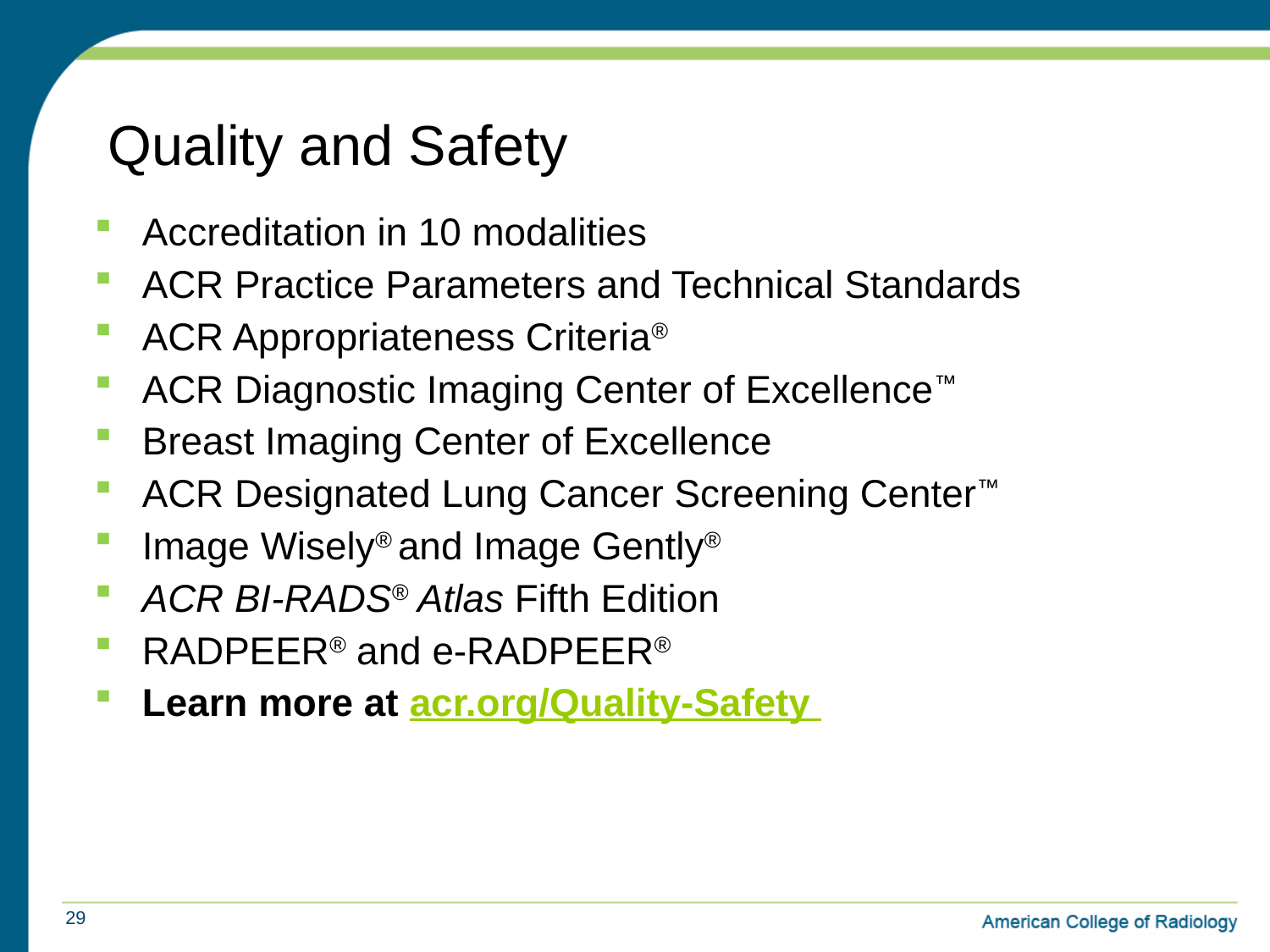

# Quality and Safety
Accreditation in 10 modalities
ACR Practice Parameters and Technical Standards
ACR Appropriateness Criteria®
ACR Diagnostic Imaging Center of Excellence™
Breast Imaging Center of Excellence
ACR Designated Lung Cancer Screening Center™
Image Wisely® and Image Gently®
ACR BI-RADS® Atlas Fifth Edition
RADPEER® and e-RADPEER®
Learn more at acr.org/Quality-Safety

29